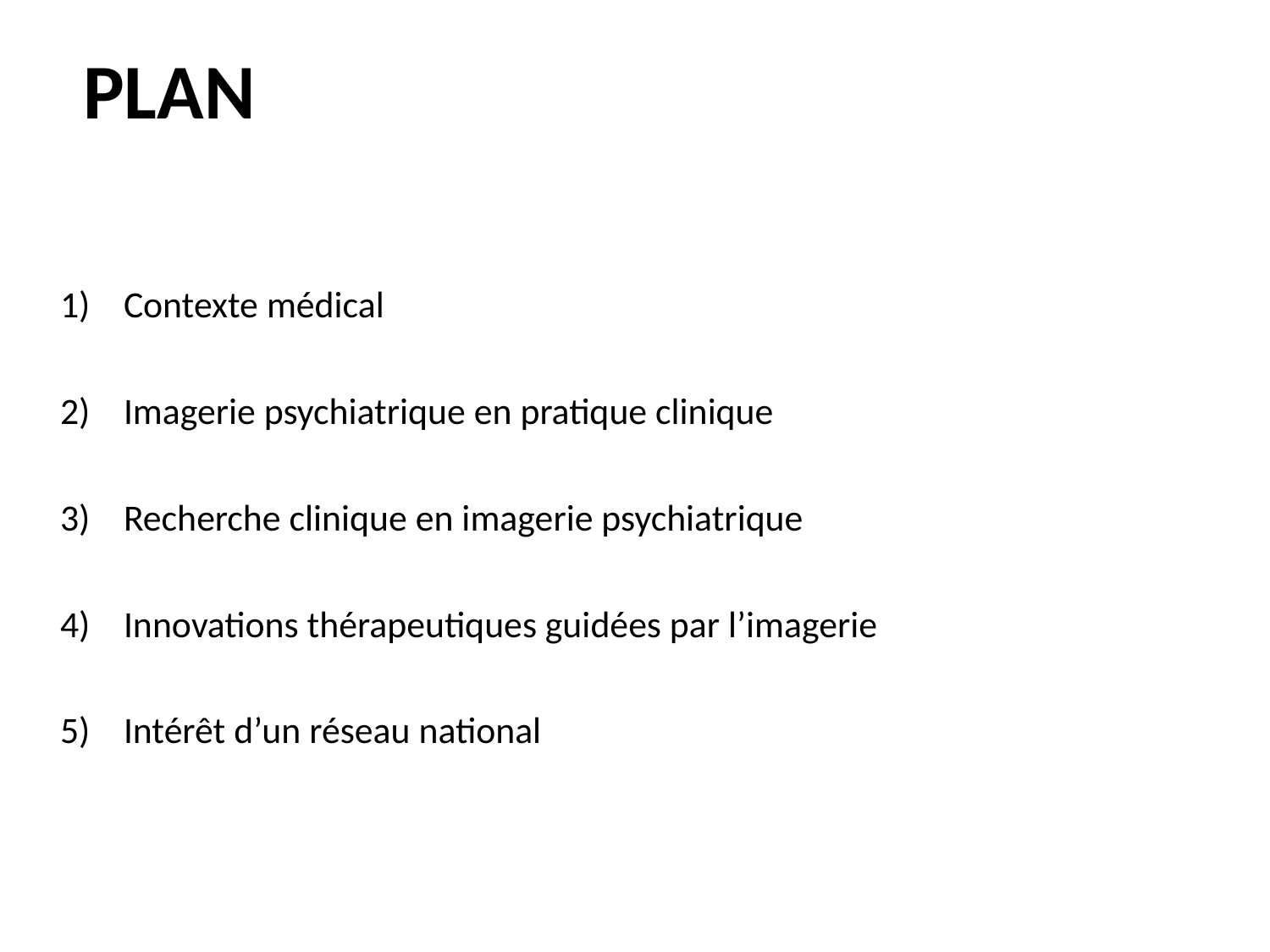

# PLAN

Contexte médical

Imagerie psychiatrique en pratique clinique

Recherche clinique en imagerie psychiatrique

Innovations thérapeutiques guidées par l’imagerie

Intérêt d’un réseau national